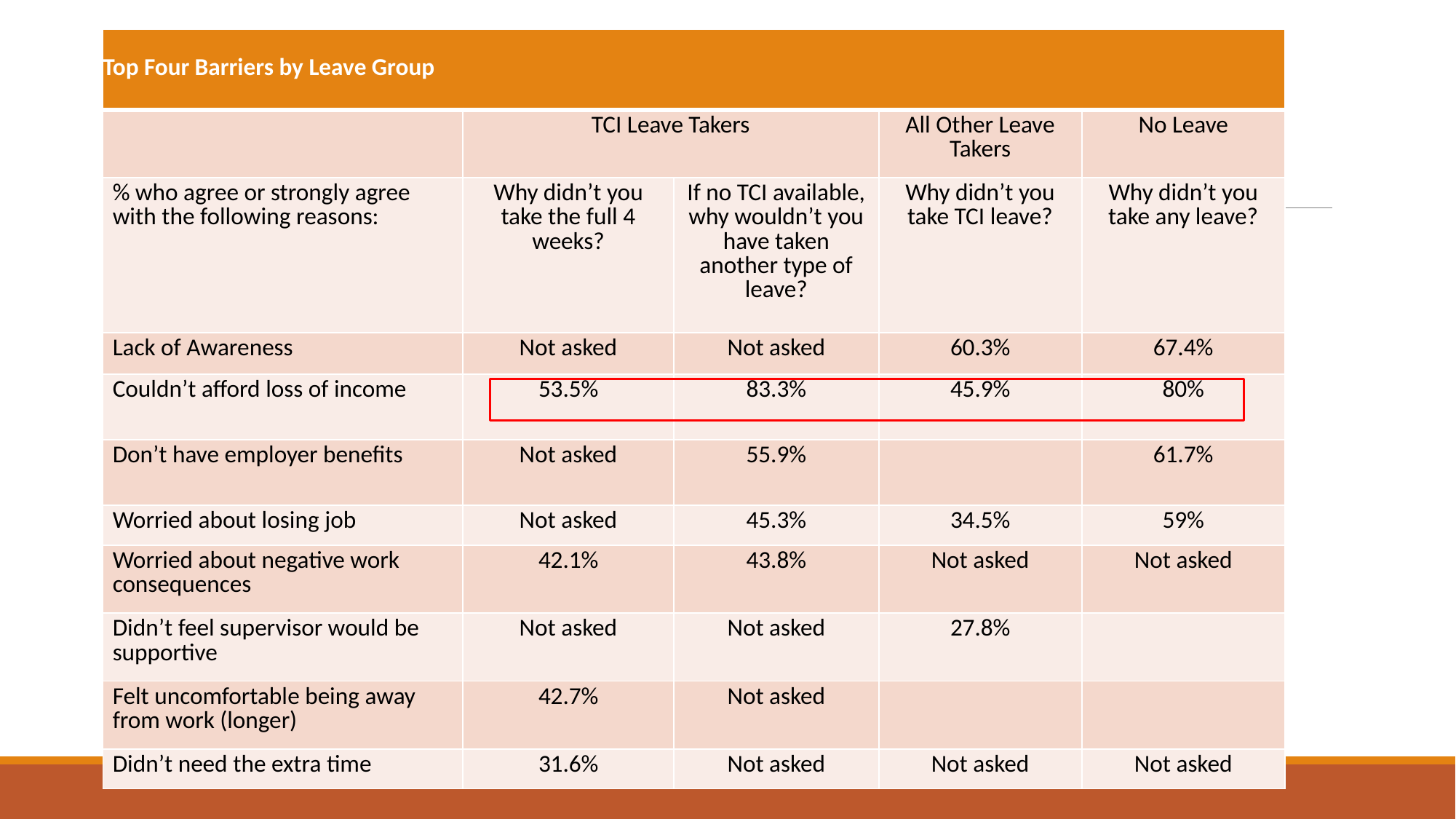

| Top Four Barriers by Leave Group |  |  |  |  |
| --- | --- | --- | --- | --- |
|  | TCI Leave Takers |  | All Other Leave Takers | No Leave |
| % who agree or strongly agree with the following reasons: | Why didn’t you take the full 4 weeks? | If no TCI available, why wouldn’t you have taken another type of leave? | Why didn’t you take TCI leave? | Why didn’t you take any leave? |
| Lack of Awareness | Not asked | Not asked | 60.3% | 67.4% |
| Couldn’t afford loss of income | 53.5% | 83.3% | 45.9% | 80% |
| Don’t have employer benefits | Not asked | 55.9% |  | 61.7% |
| Worried about losing job | Not asked | 45.3% | 34.5% | 59% |
| Worried about negative work consequences | 42.1% | 43.8% | Not asked | Not asked |
| Didn’t feel supervisor would be supportive | Not asked | Not asked | 27.8% |  |
| Felt uncomfortable being away from work (longer) | 42.7% | Not asked |  |  |
| Didn’t need the extra time | 31.6% | Not asked | Not asked | Not asked |